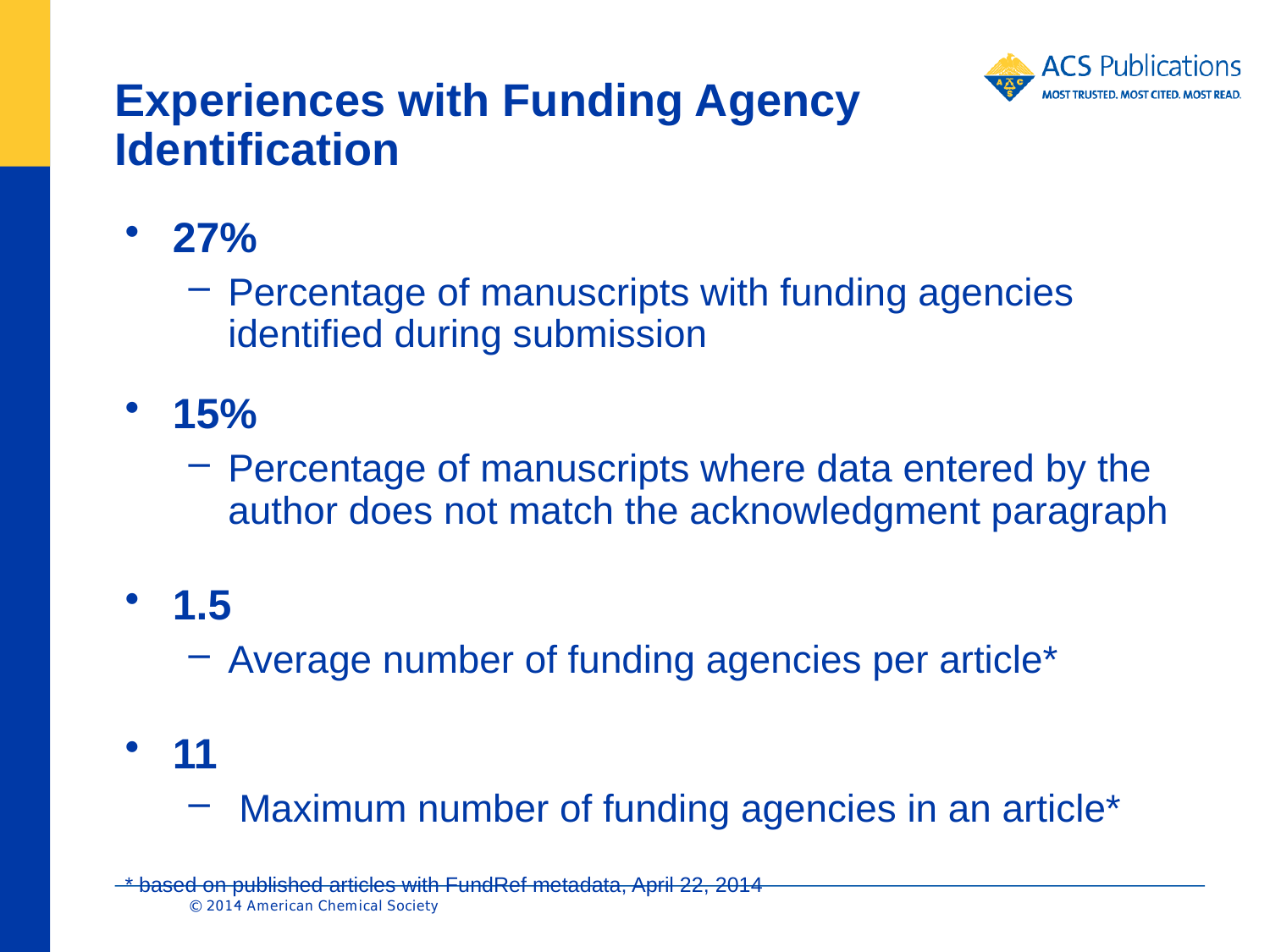

# Experiences with Funding Agency Identification
27%
Percentage of manuscripts with funding agencies identified during submission

15%
Percentage of manuscripts where data entered by the author does not match the acknowledgment paragraph

1.5
Average number of funding agencies per article*

11
 Maximum number of funding agencies in an article*

* based on published articles with FundRef metadata, April 22, 2014
© 2014 American Chemical Society